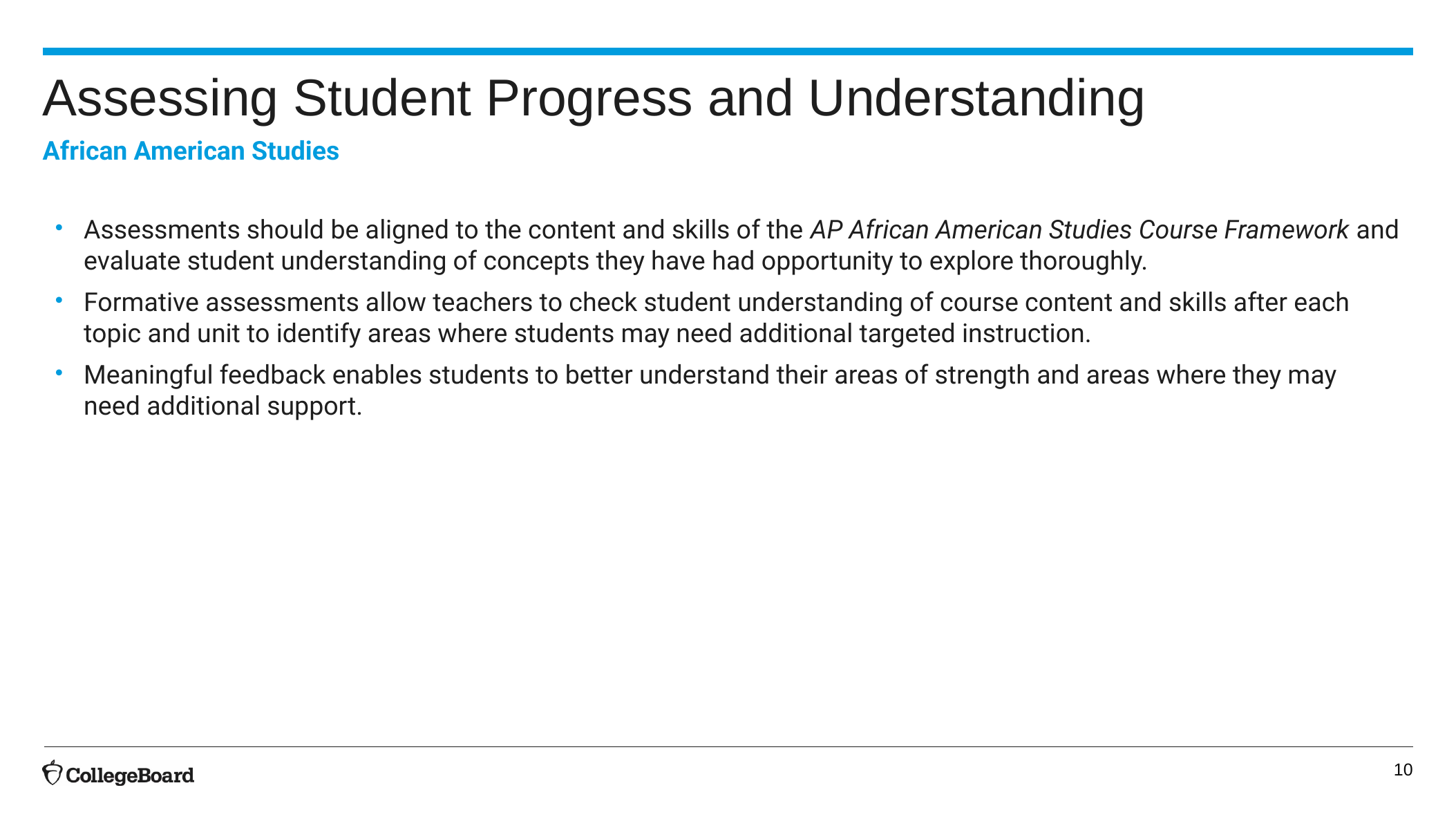

# Assessing Student Progress and Understanding
African American Studies
Assessments should be aligned to the content and skills of the AP African American Studies Course Framework and evaluate student understanding of concepts they have had opportunity to explore thoroughly.
Formative assessments allow teachers to check student understanding of course content and skills after each topic and unit to identify areas where students may need additional targeted instruction.
Meaningful feedback enables students to better understand their areas of strength and areas where they may need additional support.